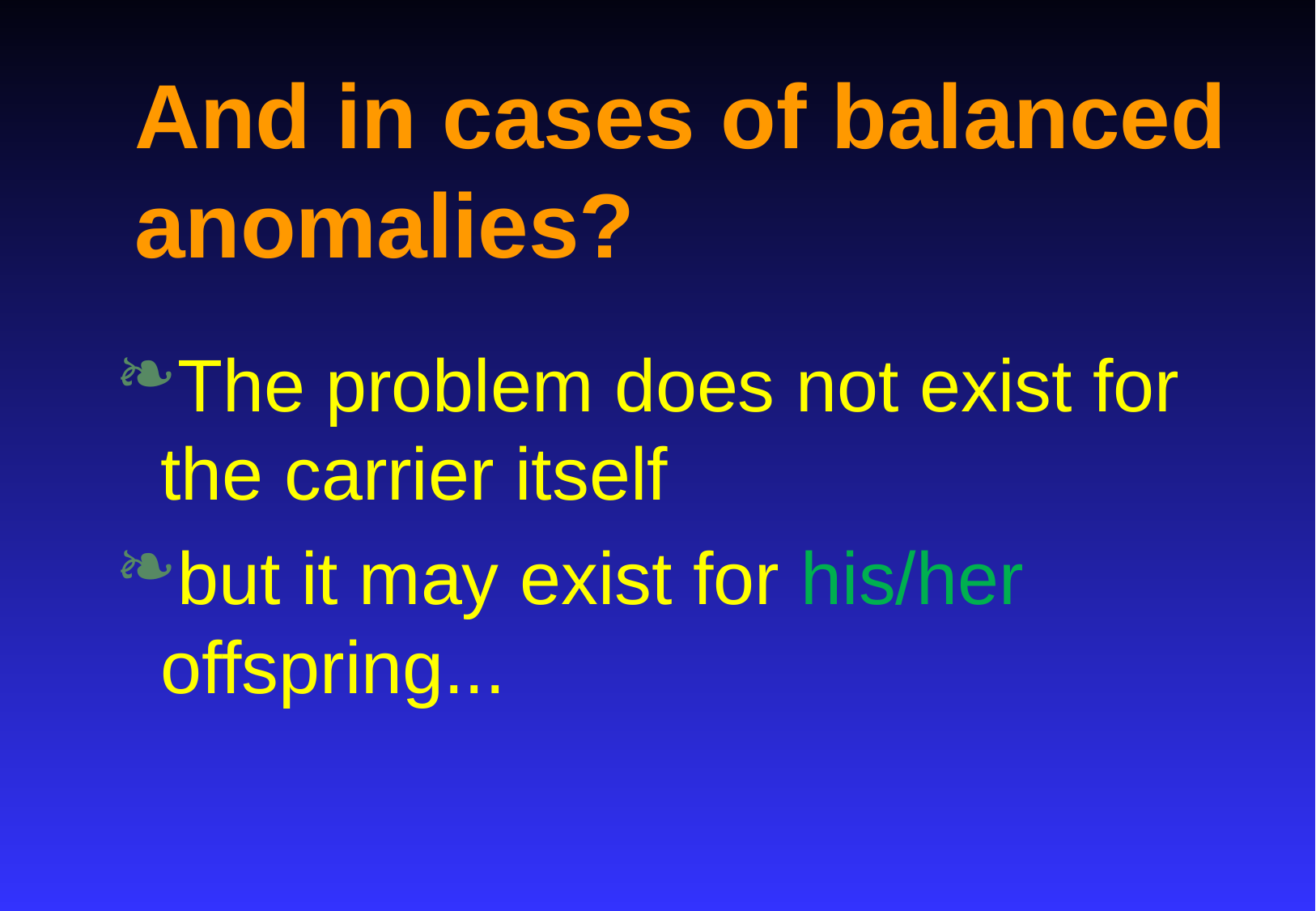

# And in cases of balanced anomalies?
The problem does not exist for the carrier itself
but it may exist for his/her offspring...